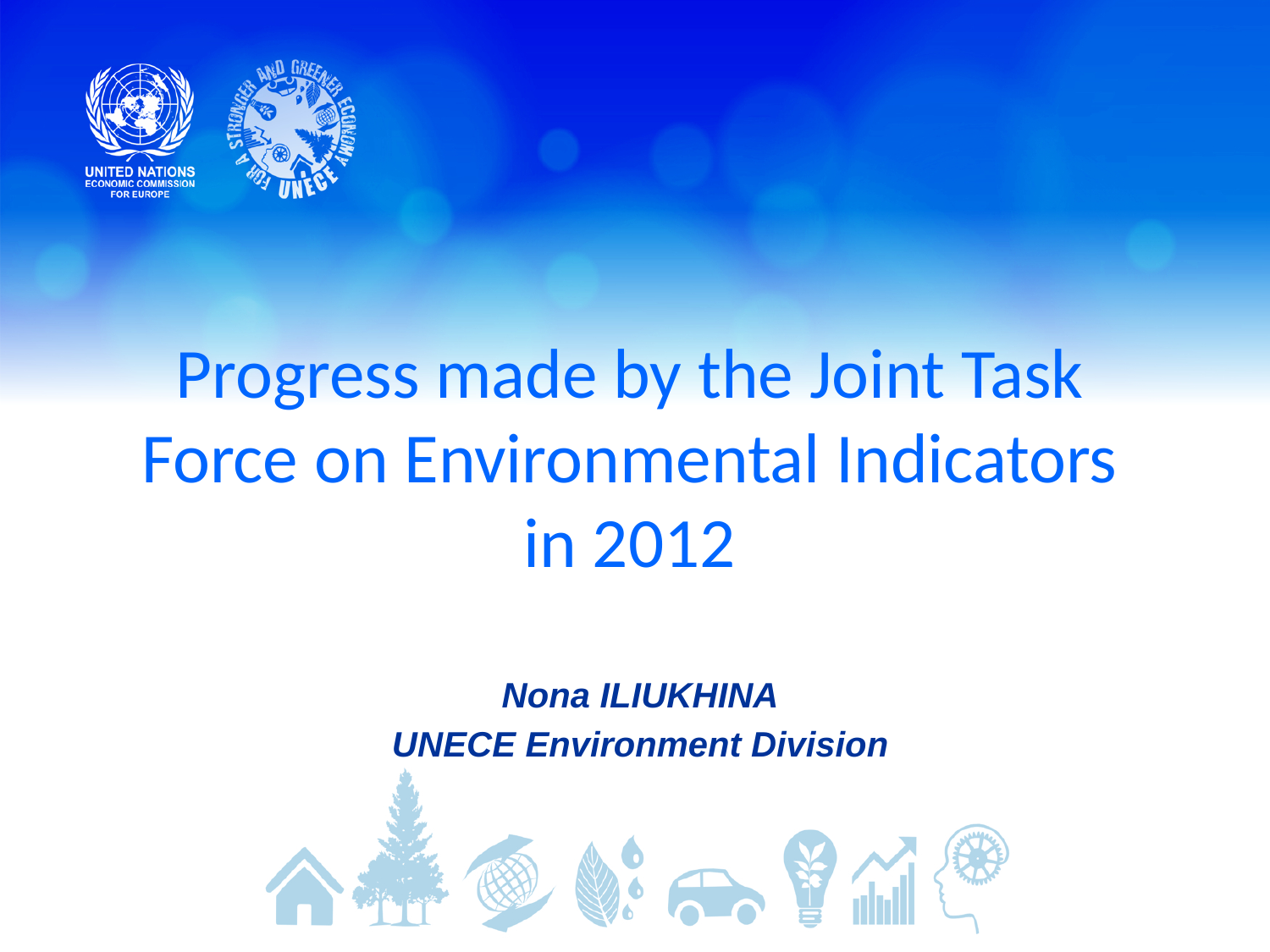

# Progress made by the Joint Task Force on Environmental Indicators in 2012

Nona ILIUKHINA
UNECE Environment Division